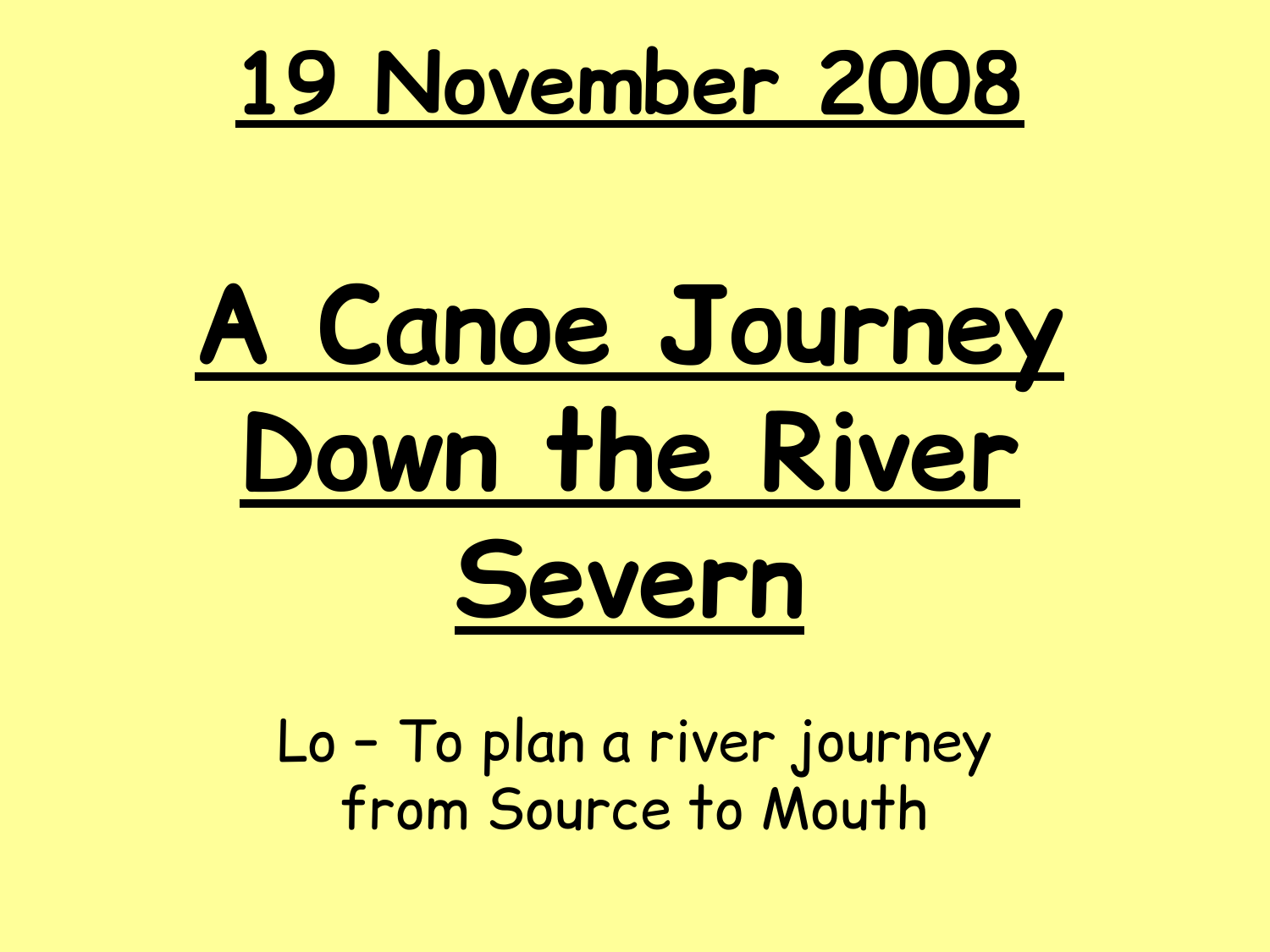

# 19 November 2008 A Canoe Journey Down the River Severn
Lo – To plan a river journey from Source to Mouth